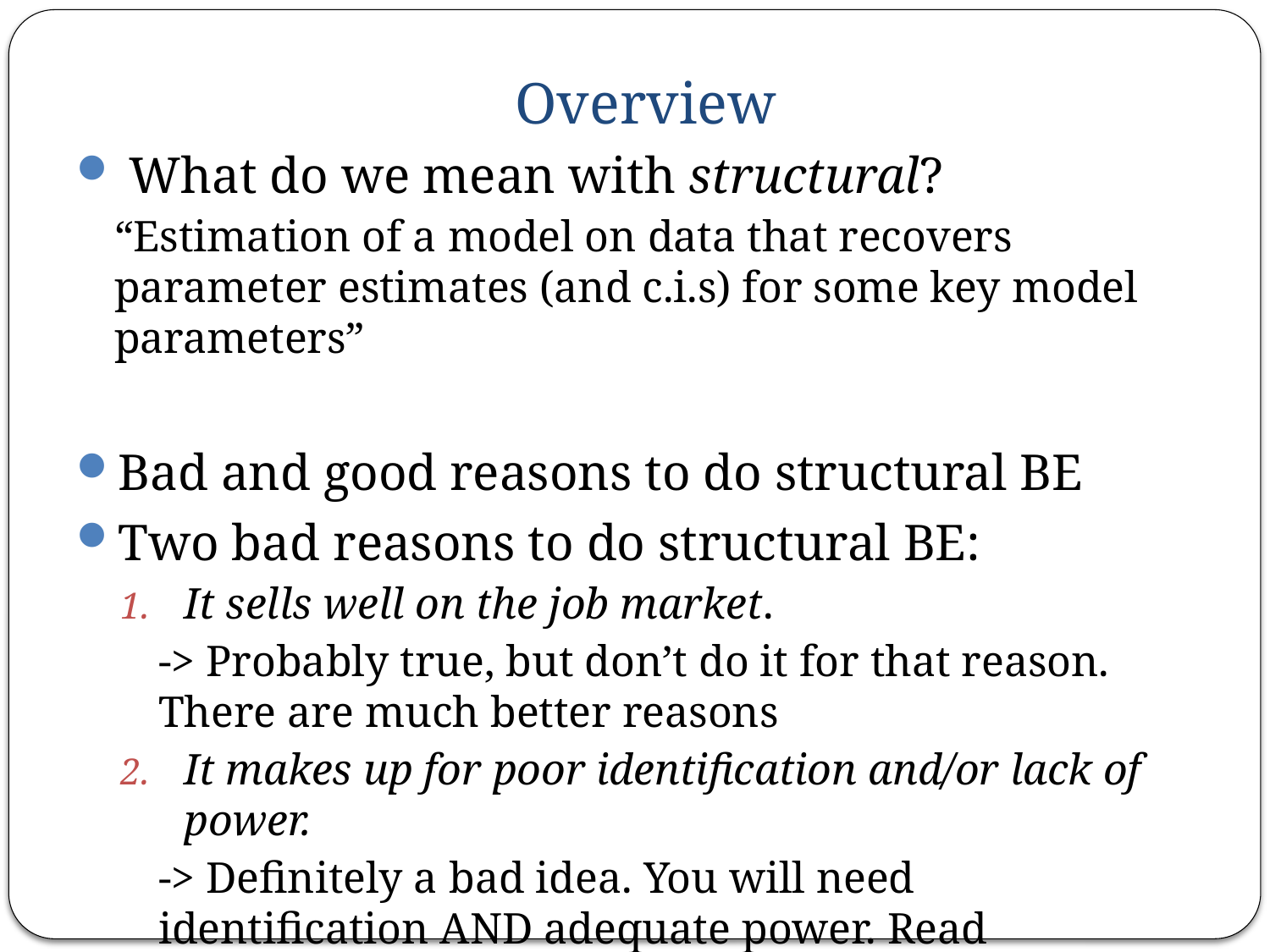

# Overview
What do we mean with structural?
“Estimation of a model on data that recovers parameter estimates (and c.i.s) for some key model parameters”

Bad and good reasons to do structural BE
Two bad reasons to do structural BE:
It sells well on the job market.
-> Probably true, but don’t do it for that reason. There are much better reasons
It makes up for poor identification and/or lack of power.
-> Definitely a bad idea. You will need identification AND adequate power. Read cautionary tale of NIT experiments (e.g., Card, DellaVigna, and Malmendier JEP 2013)